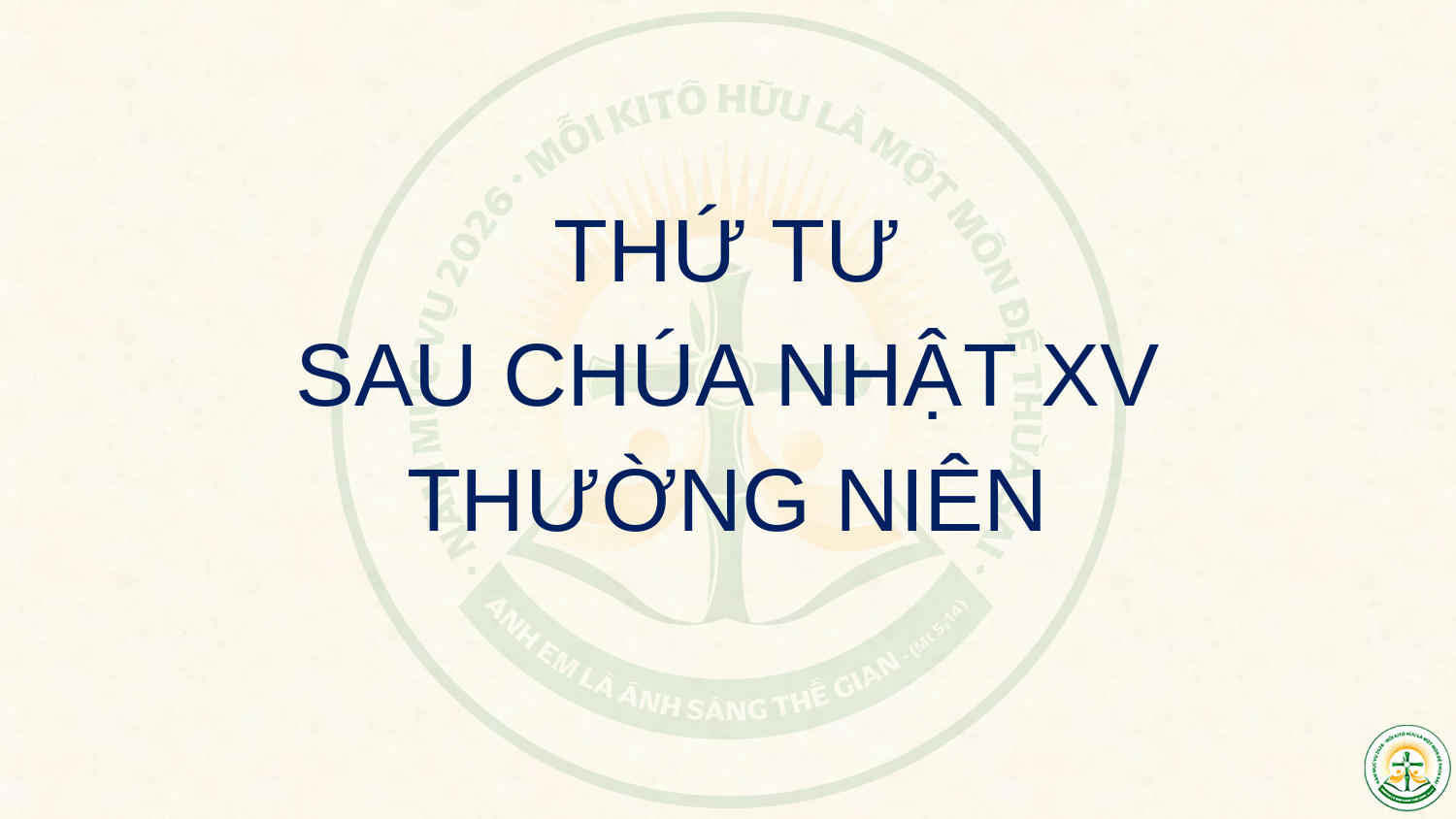

THỨ TƯ
SAU CHÚA NHẬT XV
THƯỜNG NIÊN